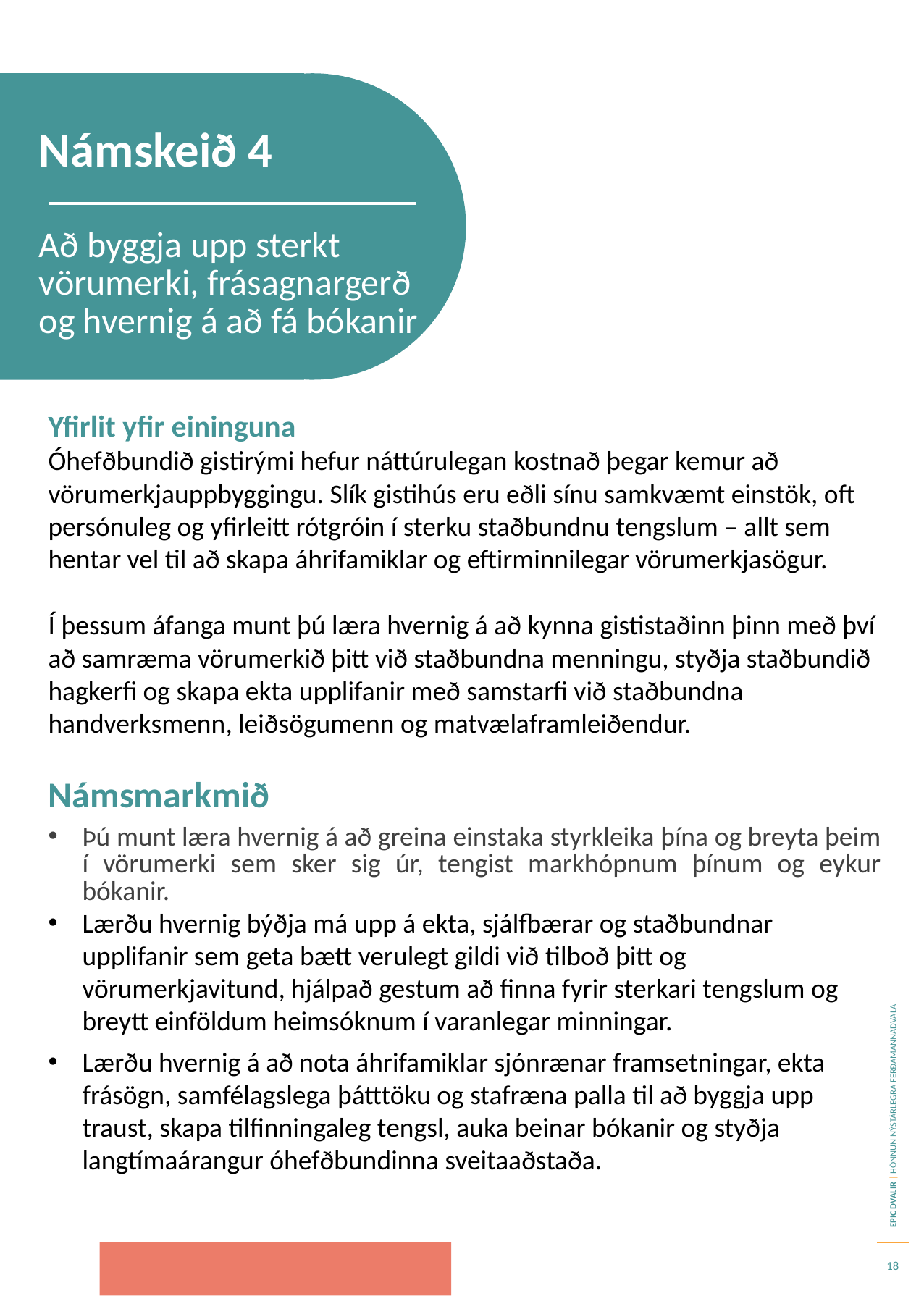

Námskeið 4

Að byggja upp sterkt vörumerki, frásagnargerð og hvernig á að fá bókanir
Yfirlit yfir eininguna
Óhefðbundið gistirými hefur náttúrulegan kostnað þegar kemur að vörumerkjauppbyggingu. Slík gistihús eru eðli sínu samkvæmt einstök, oft persónuleg og yfirleitt rótgróin í sterku staðbundnu tengslum – allt sem hentar vel til að skapa áhrifamiklar og eftirminnilegar vörumerkjasögur.

Í þessum áfanga munt þú læra hvernig á að kynna gististaðinn þinn með því að samræma vörumerkið þitt við staðbundna menningu, styðja staðbundið hagkerfi og skapa ekta upplifanir með samstarfi við staðbundna handverksmenn, leiðsögumenn og matvælaframleiðendur.

Námsmarkmið
Þú munt læra hvernig á að greina einstaka styrkleika þína og breyta þeim í vörumerki sem sker sig úr, tengist markhópnum þínum og eykur bókanir.
Lærðu hvernig býðja má upp á ekta, sjálfbærar og staðbundnar upplifanir sem geta bætt verulegt gildi við tilboð þitt og vörumerkjavitund, hjálpað gestum að finna fyrir sterkari tengslum og breytt einföldum heimsóknum í varanlegar minningar.
Lærðu hvernig á að nota áhrifamiklar sjónrænar framsetningar, ekta frásögn, samfélagslega þátttöku og stafræna palla til að byggja upp traust, skapa tilfinningaleg tengsl, auka beinar bókanir og styðja langtímaárangur óhefðbundinna sveitaaðstaða.

18